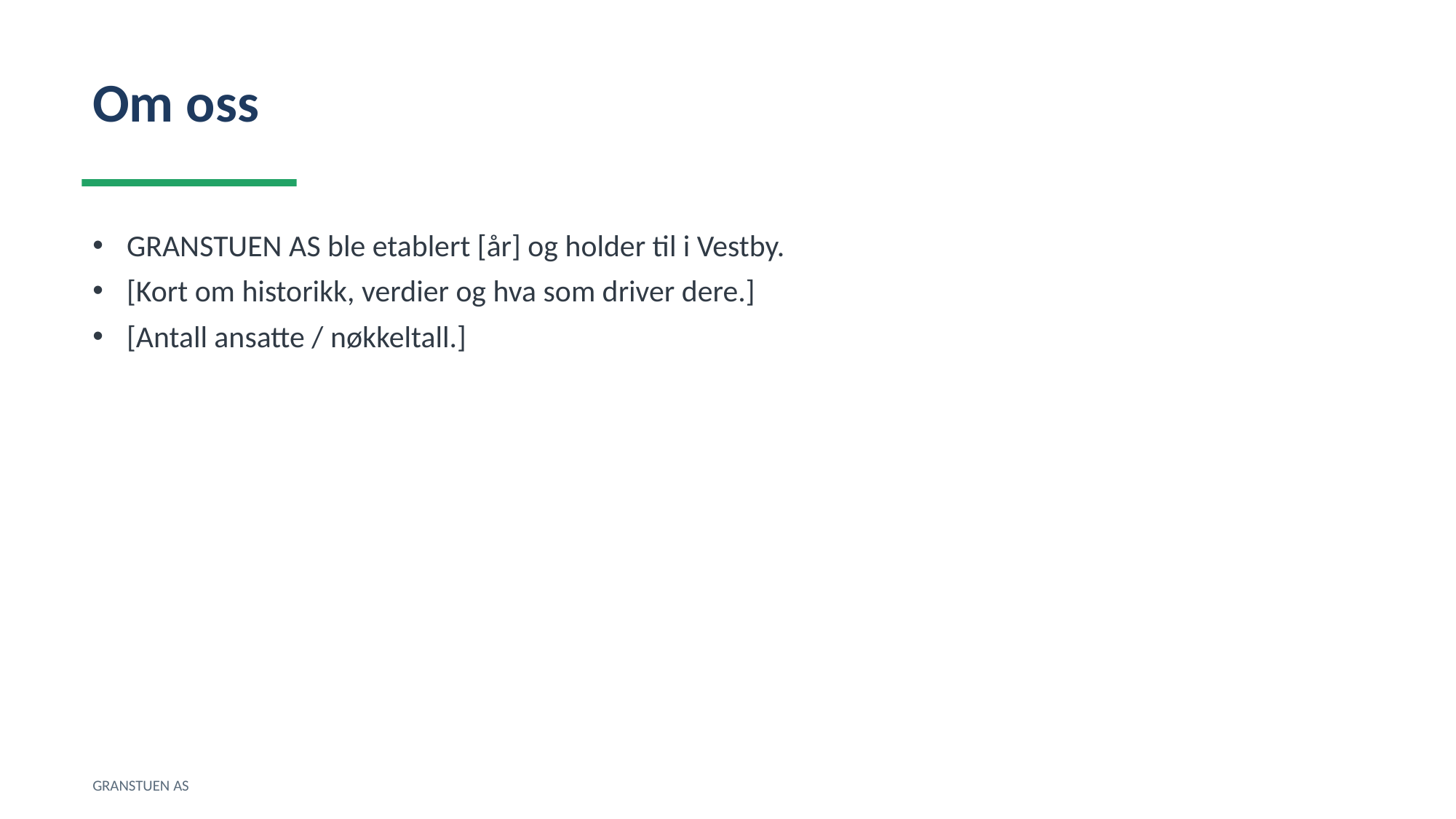

Om oss

GRANSTUEN AS ble etablert [år] og holder til i Vestby.
[Kort om historikk, verdier og hva som driver dere.]
[Antall ansatte / nøkkeltall.]
GRANSTUEN AS